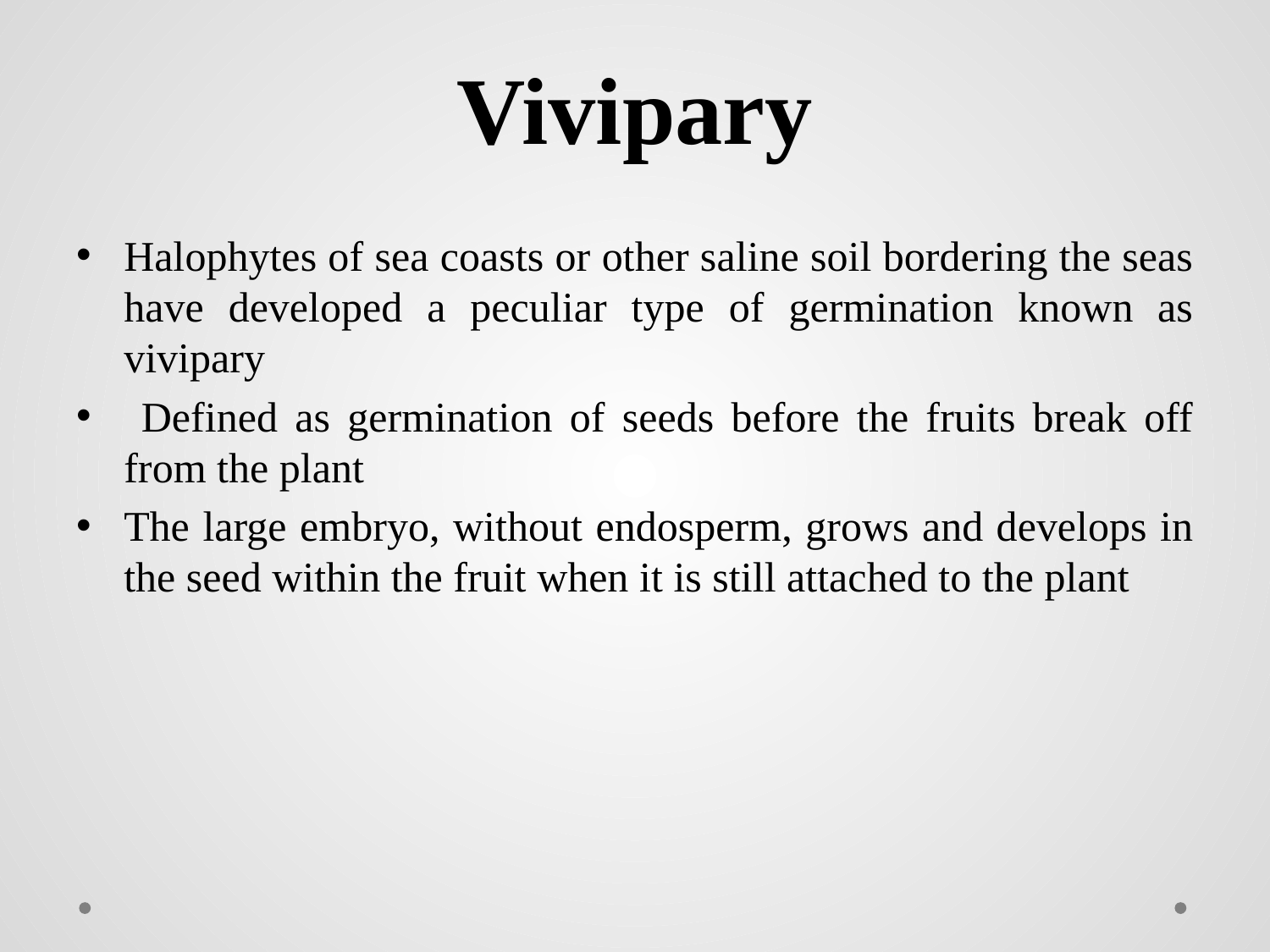

# Vivipary
Halophytes of sea coasts or other saline soil bordering the seas have developed a peculiar type of germination known as vivipary
 Defined as germination of seeds before the fruits break off from the plant
The large embryo, without endosperm, grows and develops in the seed within the fruit when it is still attached to the plant